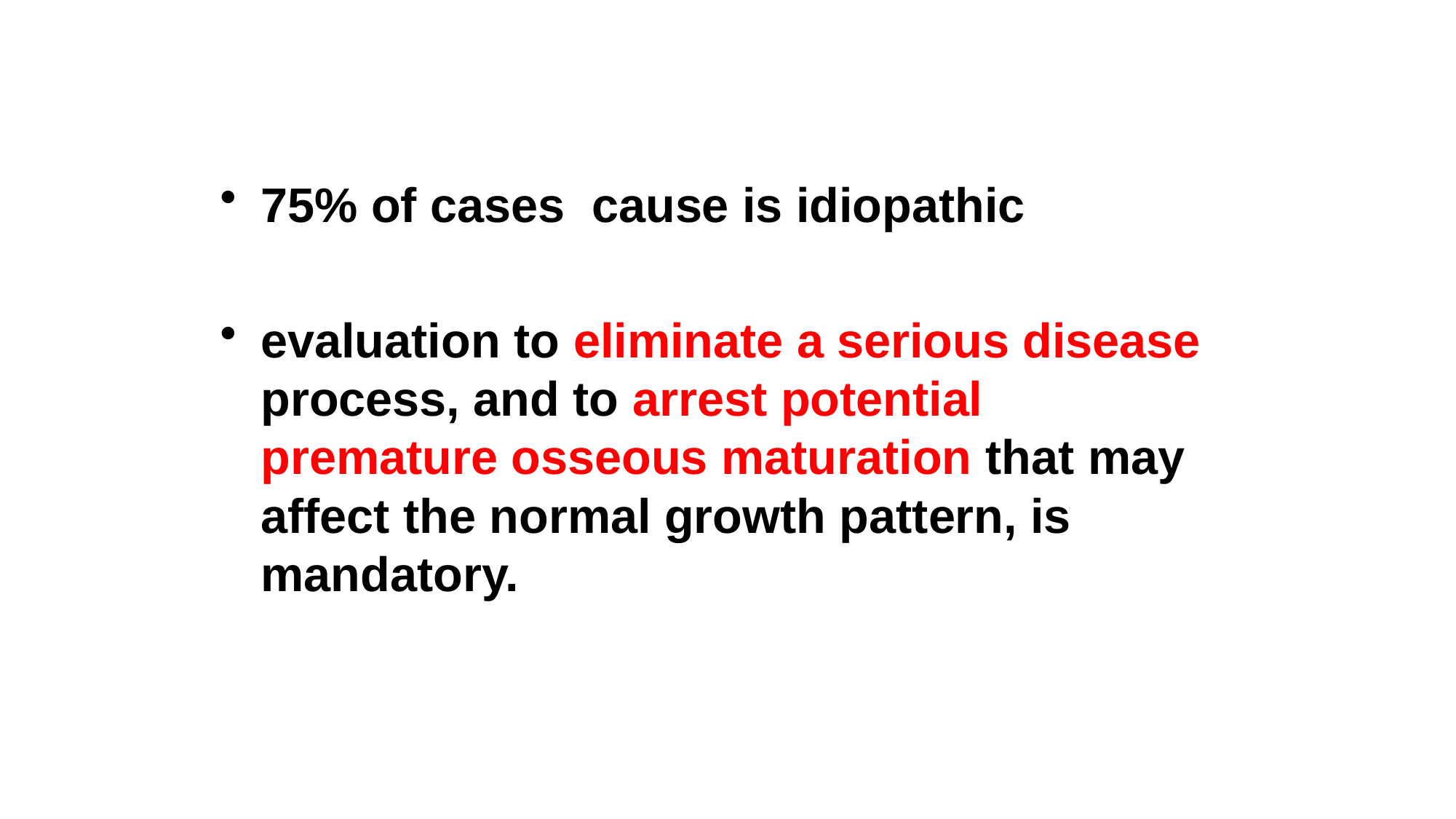

75% of cases  cause is idiopathic

evaluation to eliminate a serious disease process, and to arrest potential premature osseous maturation that may affect the normal growth pattern, is mandatory.